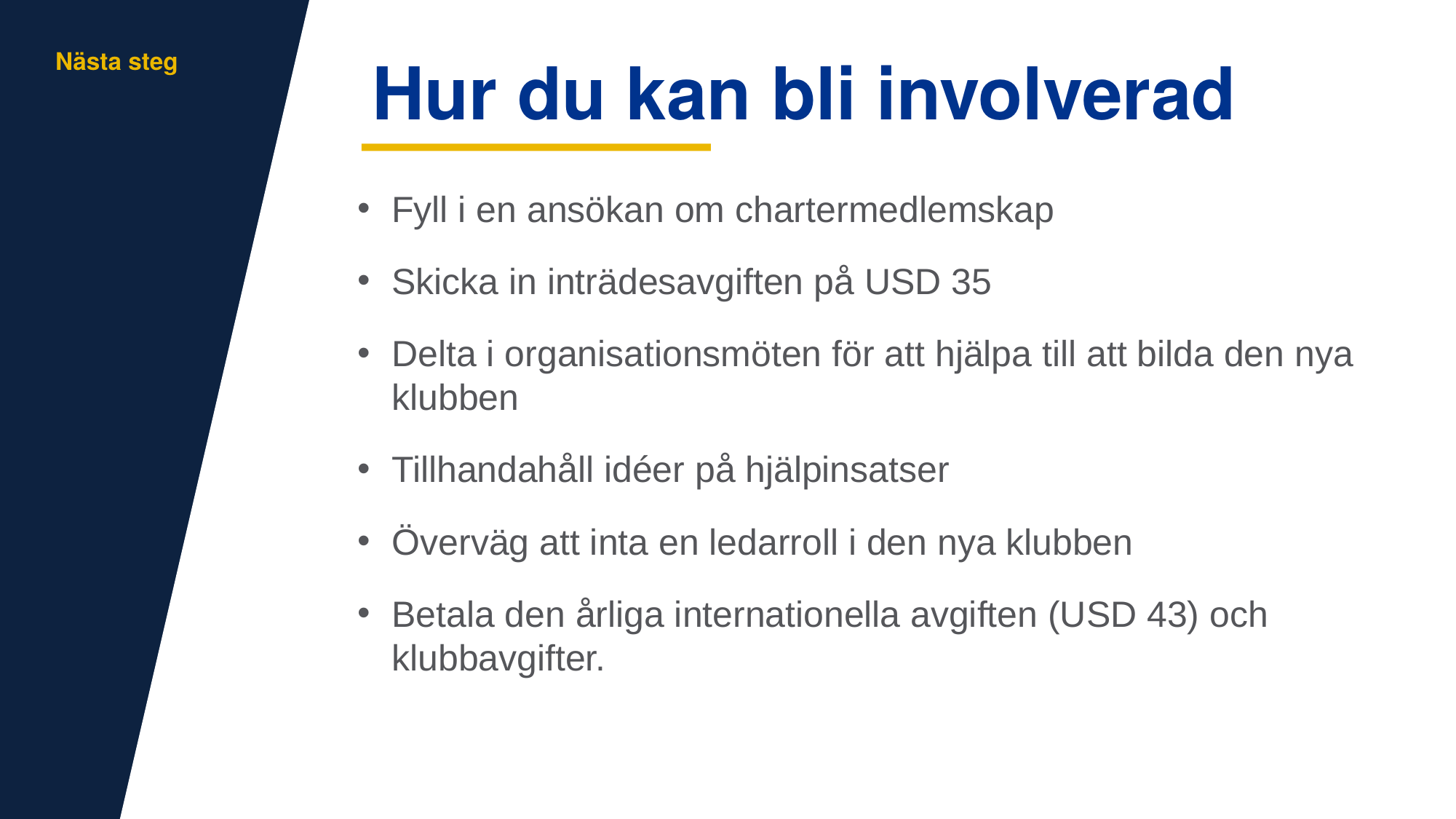

aa

Nästa steg
Hur du kan bli involverad

Fyll i en ansökan om chartermedlemskap

Skicka in inträdesavgiften på USD 35

Delta i organisationsmöten för att hjälpa till att bilda den nya klubben

Tillhandahåll idéer på hjälpinsatser

Överväg att inta en ledarroll i den nya klubben

Betala den årliga internationella avgiften (USD 43) och klubbavgifter.
15